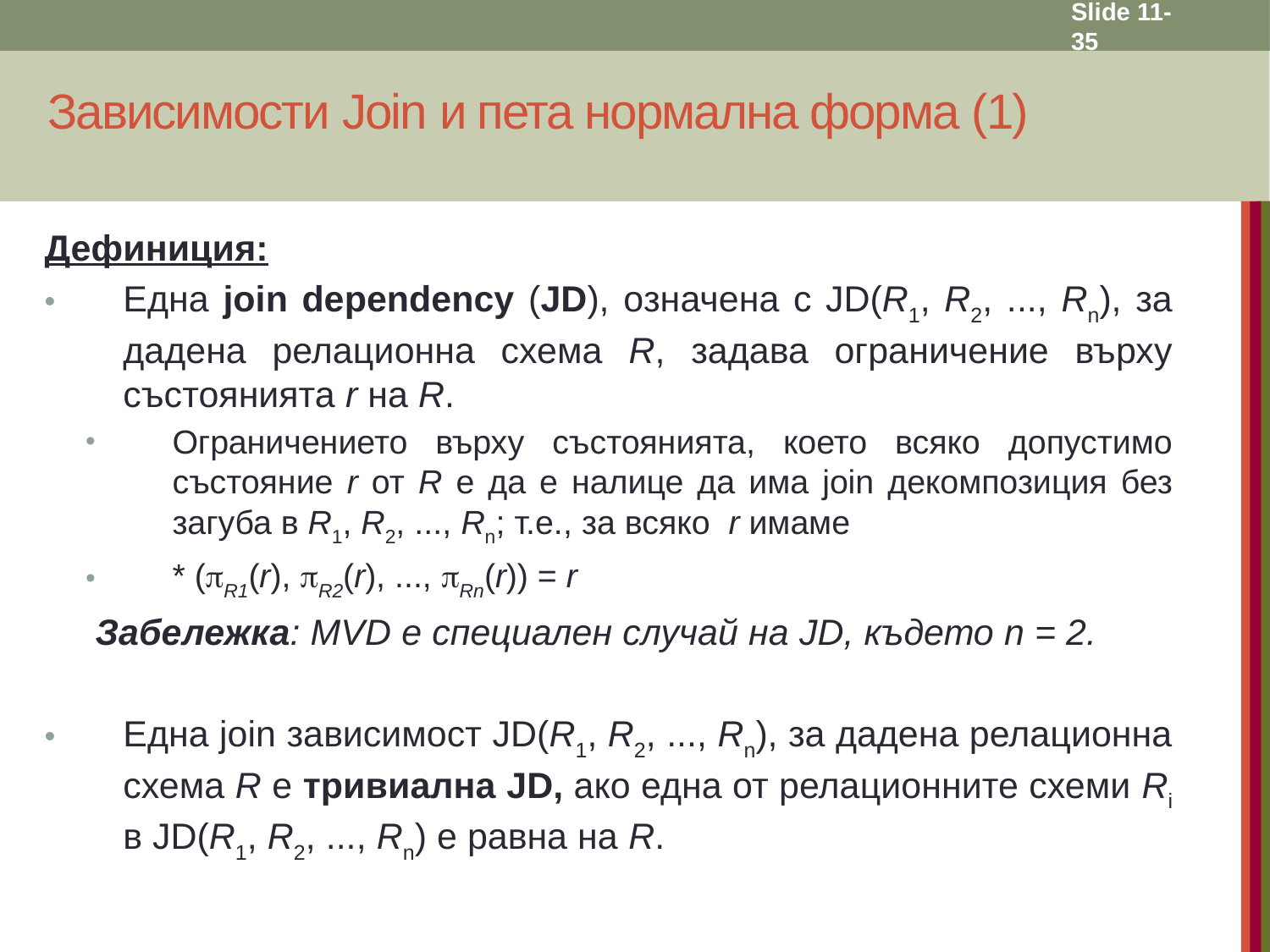

Slide 11- 35
# Зависимости Join и пета нормална форма (1)
Дефиниция:
Една join dependency (JD), означена с JD(R1, R2, ..., Rn), за дадена релационна схема R, задава ограничение върху състоянията r на R.
Ограничението върху състоянията, което всяко допустимо състояние r от R е да е налице да има join декомпозиция без загуба в R1, R2, ..., Rn; т.е., за всяко  r имаме
		* (πR1(r), πR2(r), ..., πRn(r)) = r
     Забележка: MVD е специален случай на JD, където n = 2.

Една join зависимост JD(R1, R2, ..., Rn), за дадена релационна схема R е тривиална JD, ако една от релационните схеми Ri в JD(R1, R2, ..., Rn) е равна на R.